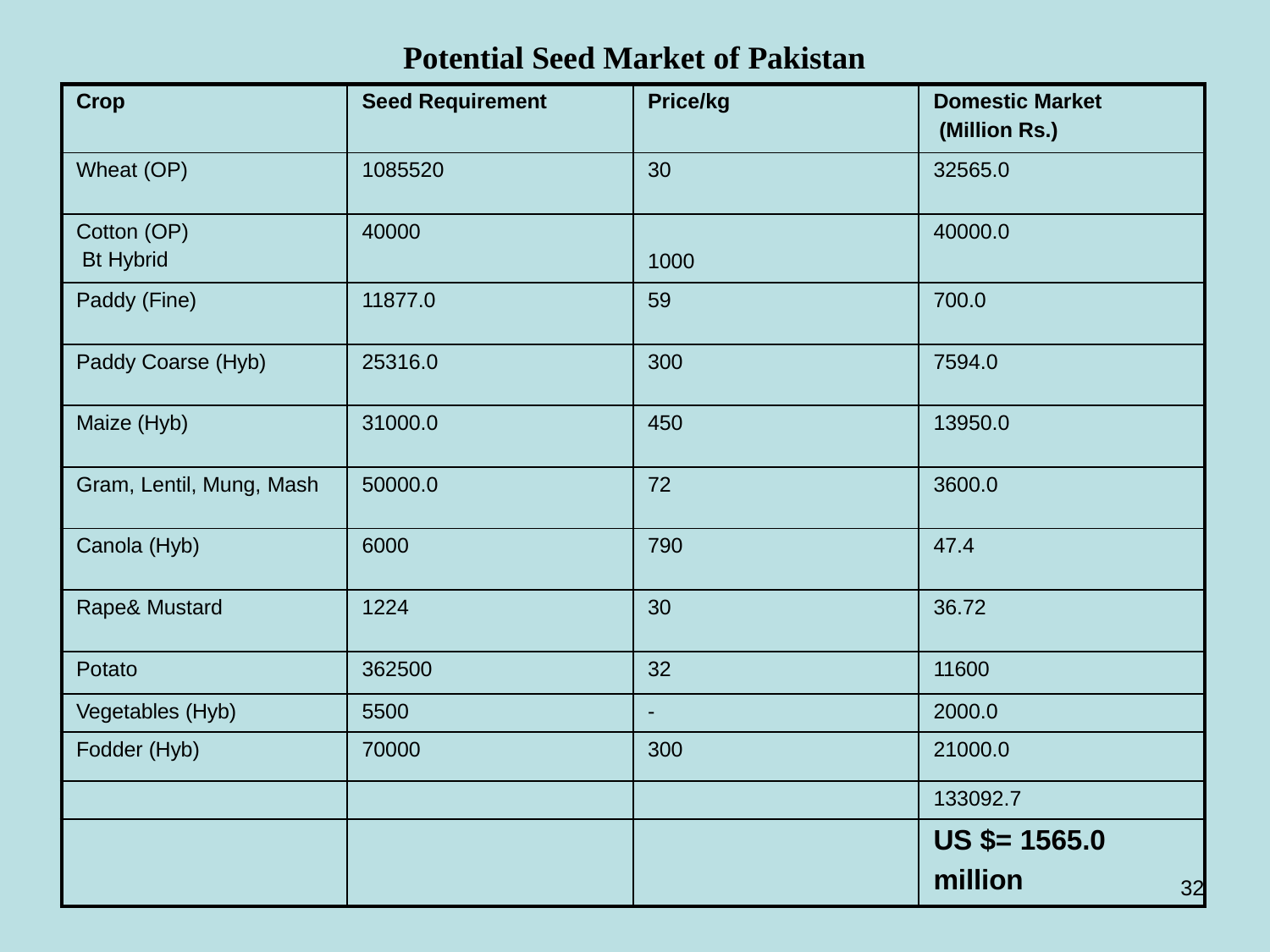

Potential Seed Market of Pakistan
| Crop | Seed Requirement | Price/kg | Domestic Market (Million Rs.) |
| --- | --- | --- | --- |
| Wheat (OP) | 1085520 | 30 | 32565.0 |
| Cotton (OP) Bt Hybrid | 40000 | 1000 | 40000.0 |
| Paddy (Fine) | 11877.0 | 59 | 700.0 |
| Paddy Coarse (Hyb) | 25316.0 | 300 | 7594.0 |
| Maize (Hyb) | 31000.0 | 450 | 13950.0 |
| Gram, Lentil, Mung, Mash | 50000.0 | 72 | 3600.0 |
| Canola (Hyb) | 6000 | 790 | 47.4 |
| Rape& Mustard | 1224 | 30 | 36.72 |
| Potato | 362500 | 32 | 11600 |
| Vegetables (Hyb) | 5500 | - | 2000.0 |
| Fodder (Hyb) | 70000 | 300 | 21000.0 |
|  |  |  | 133092.7 |
|  |  |  | US $= 1565.0 million 32 |